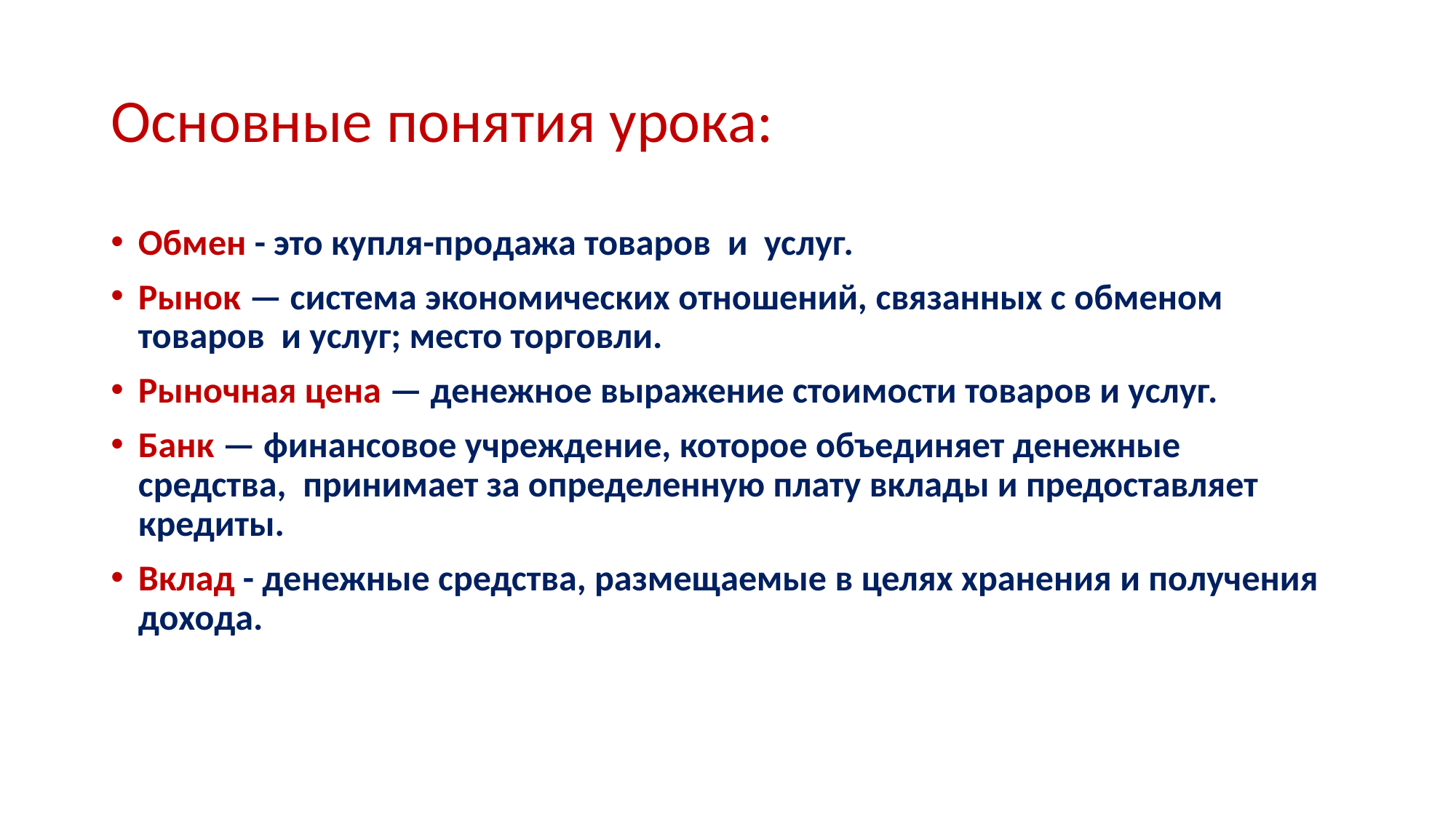

# Основные понятия урока:
Обмен - это купля-продажа товаров  и  услуг.
Рынок — система экономических отношений, связанных с обменом товаров  и услуг; место торговли.
Рыночная цена — денежное выражение стоимости товаров и услуг.
Банк — финансовое учреждение, которое объединяет денежные средства,  принимает за определенную плату вклады и предоставляет кредиты.
Вклад - денежные средства, размещаемые в целях хранения и получения дохода.